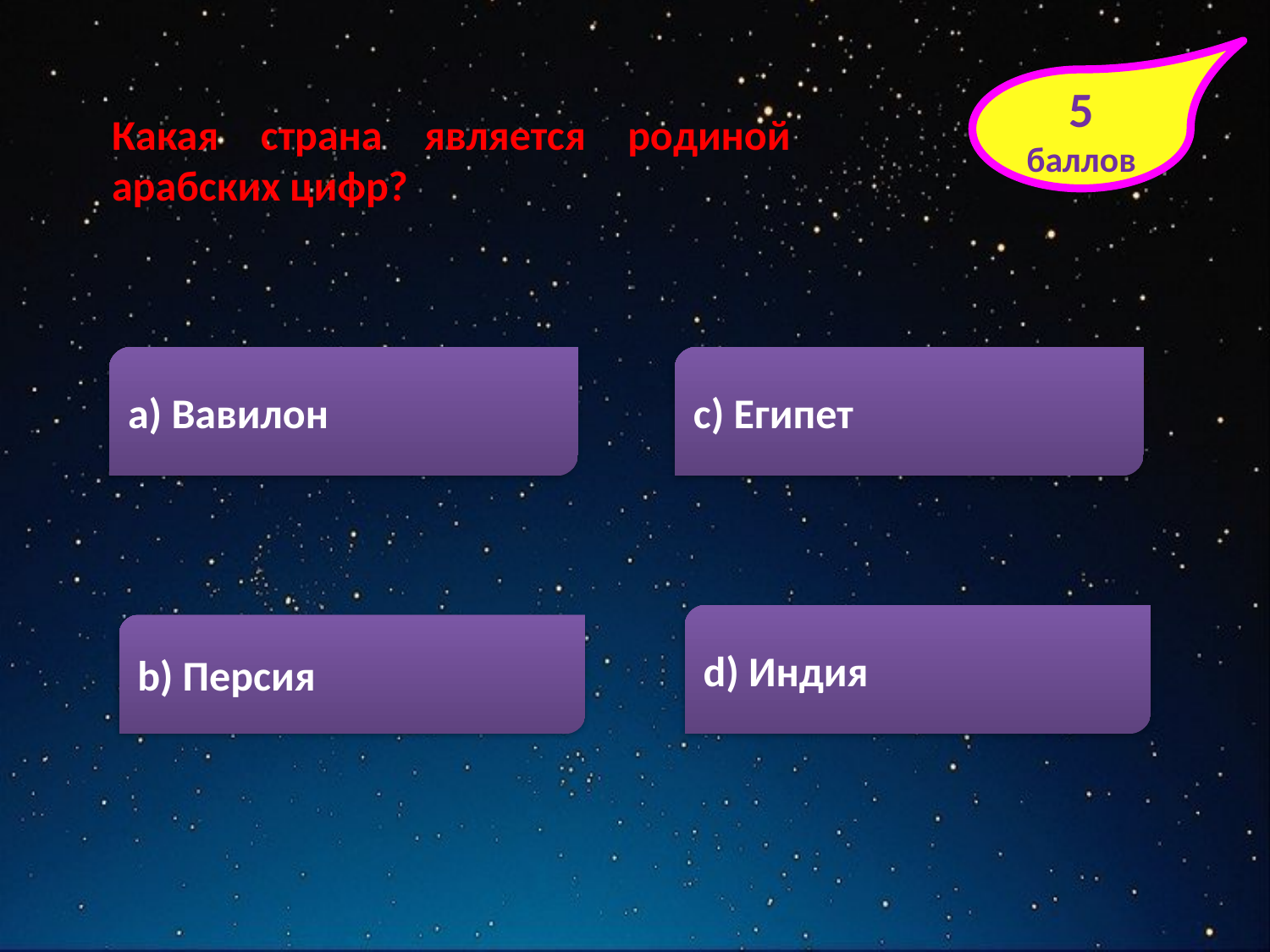

5 баллов
Какая страна является родиной арабских цифр?
а) Вавилон
с) Египет
d) Индия
b) Персия